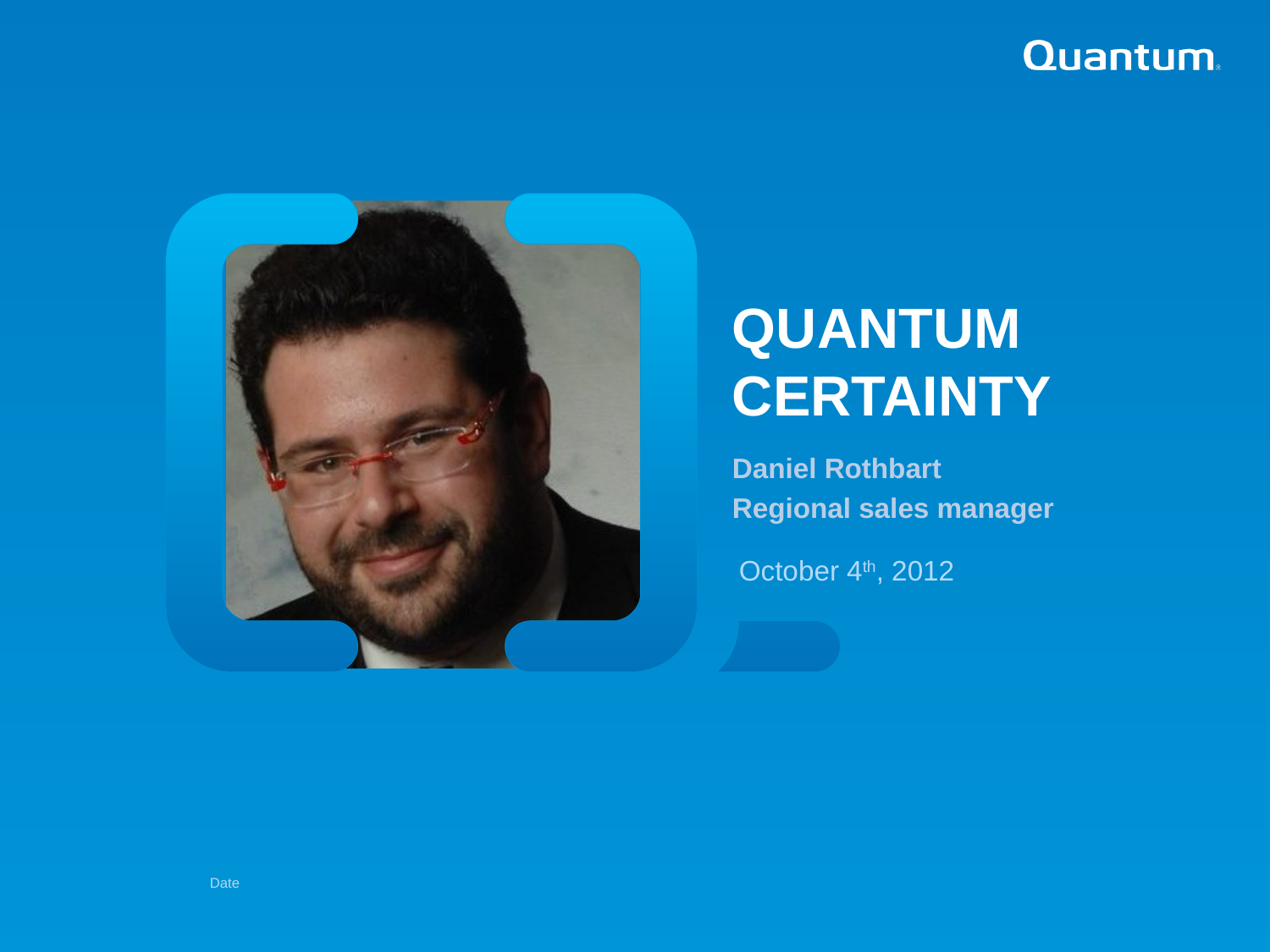

Quantum certainty
Daniel Rothbart
Regional sales manager
October 4th, 2012
Date